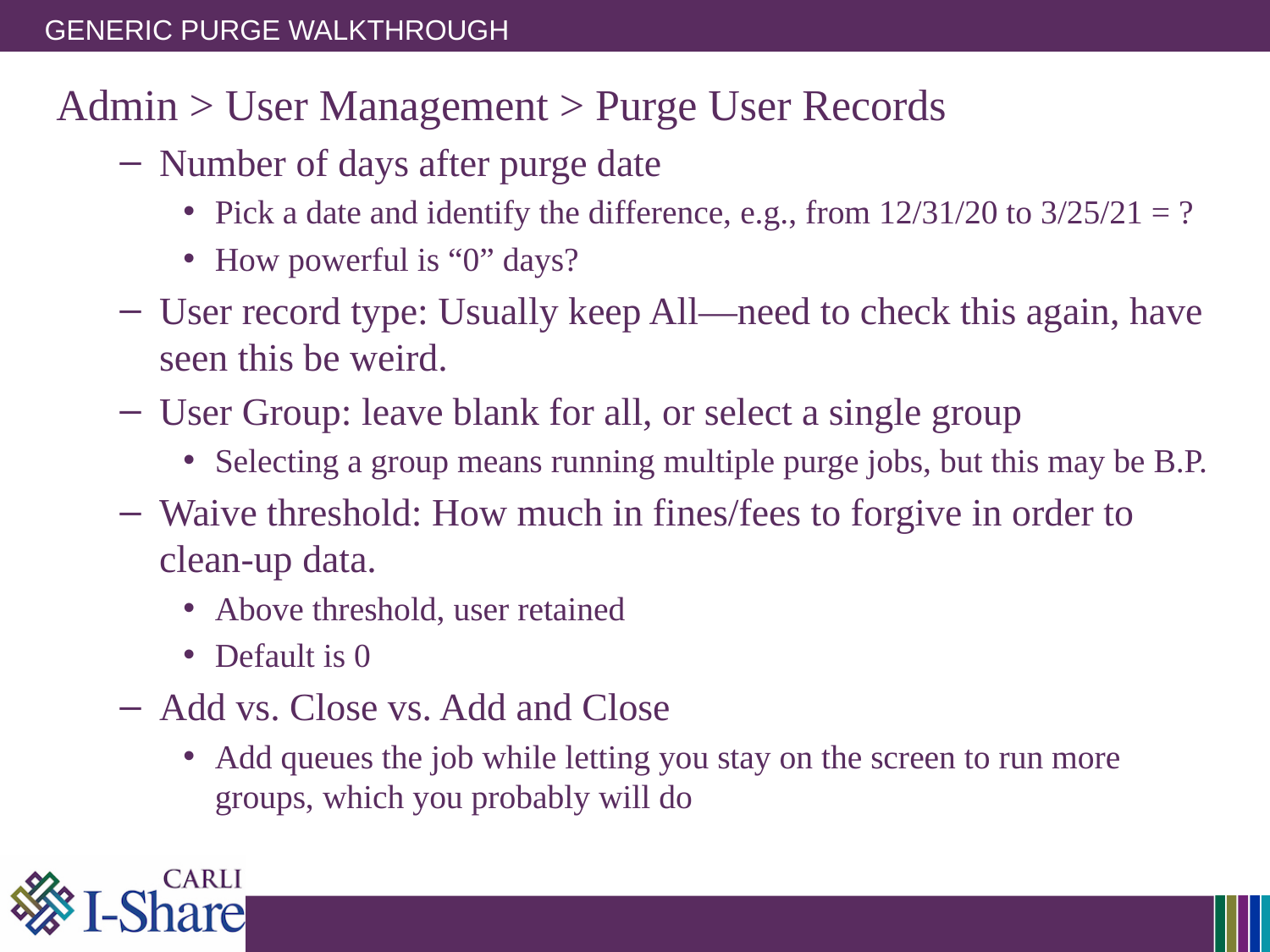

# Generic Purge Walkthrough
Admin > User Management > Purge User Records
Number of days after purge date
Pick a date and identify the difference, e.g., from 12/31/20 to 3/25/21 = ?
How powerful is “0” days?
User record type: Usually keep All—need to check this again, have seen this be weird.
User Group: leave blank for all, or select a single group
Selecting a group means running multiple purge jobs, but this may be B.P.
Waive threshold: How much in fines/fees to forgive in order to clean-up data.
Above threshold, user retained
Default is 0
Add vs. Close vs. Add and Close
Add queues the job while letting you stay on the screen to run more groups, which you probably will do